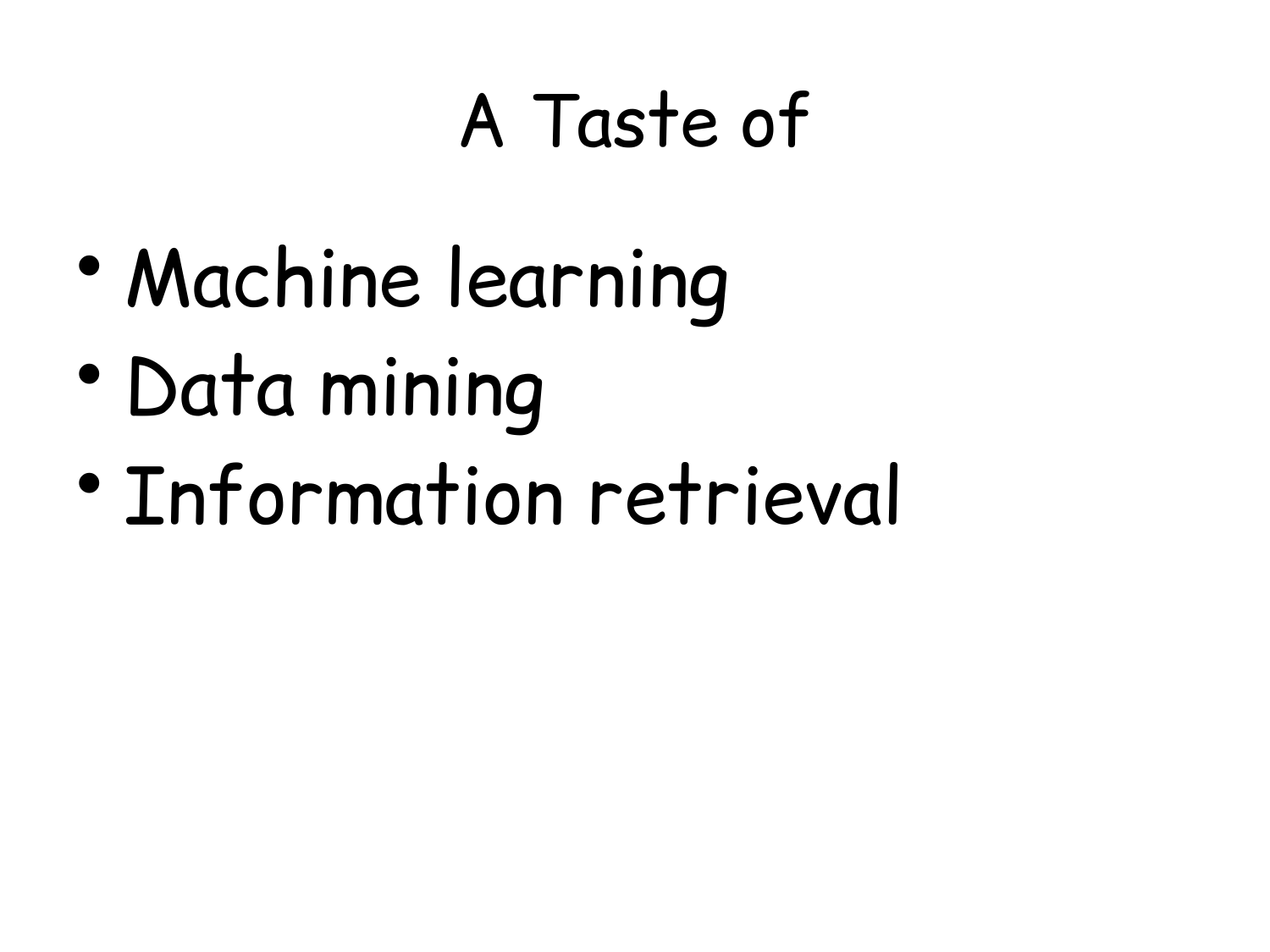

# A Taste of
Machine learning
Data mining
Information retrieval